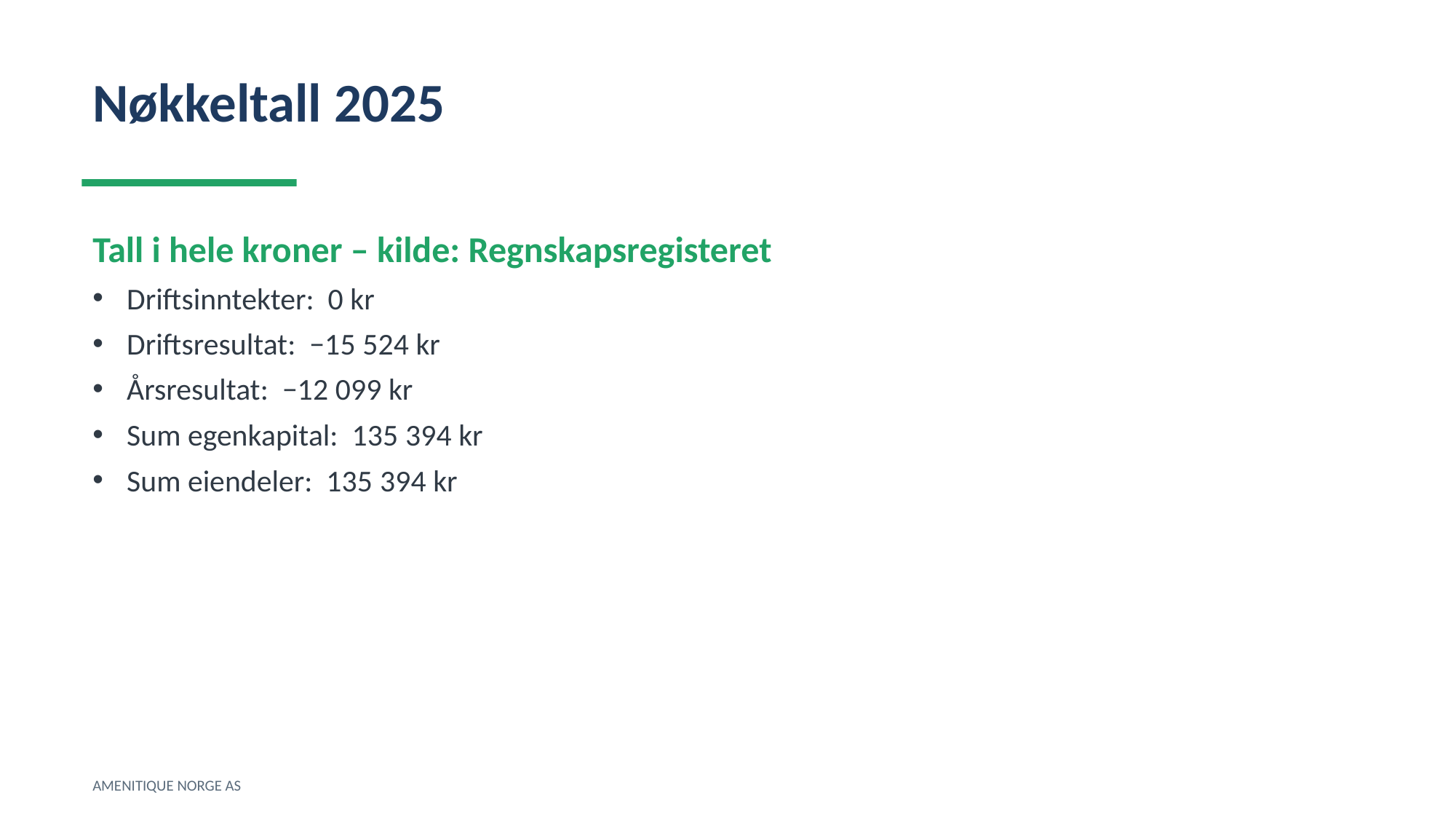

Nøkkeltall 2025

Tall i hele kroner – kilde: Regnskapsregisteret
Driftsinntekter:  0 kr
Driftsresultat:  −15 524 kr
Årsresultat:  −12 099 kr
Sum egenkapital:  135 394 kr
Sum eiendeler:  135 394 kr
AMENITIQUE NORGE AS